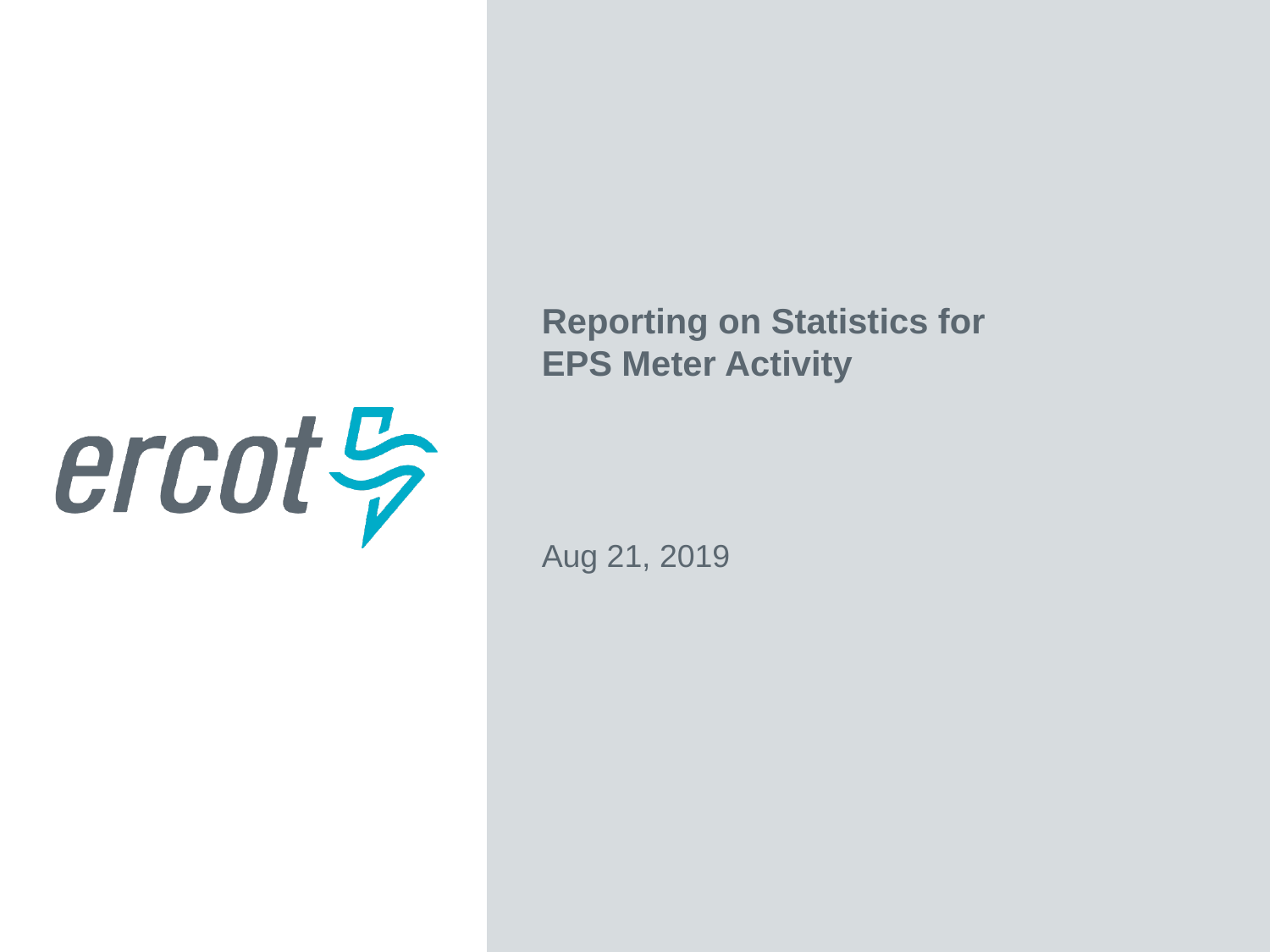

Reporting on Statistics for
EPS Meter Activity

Aug 21, 2019